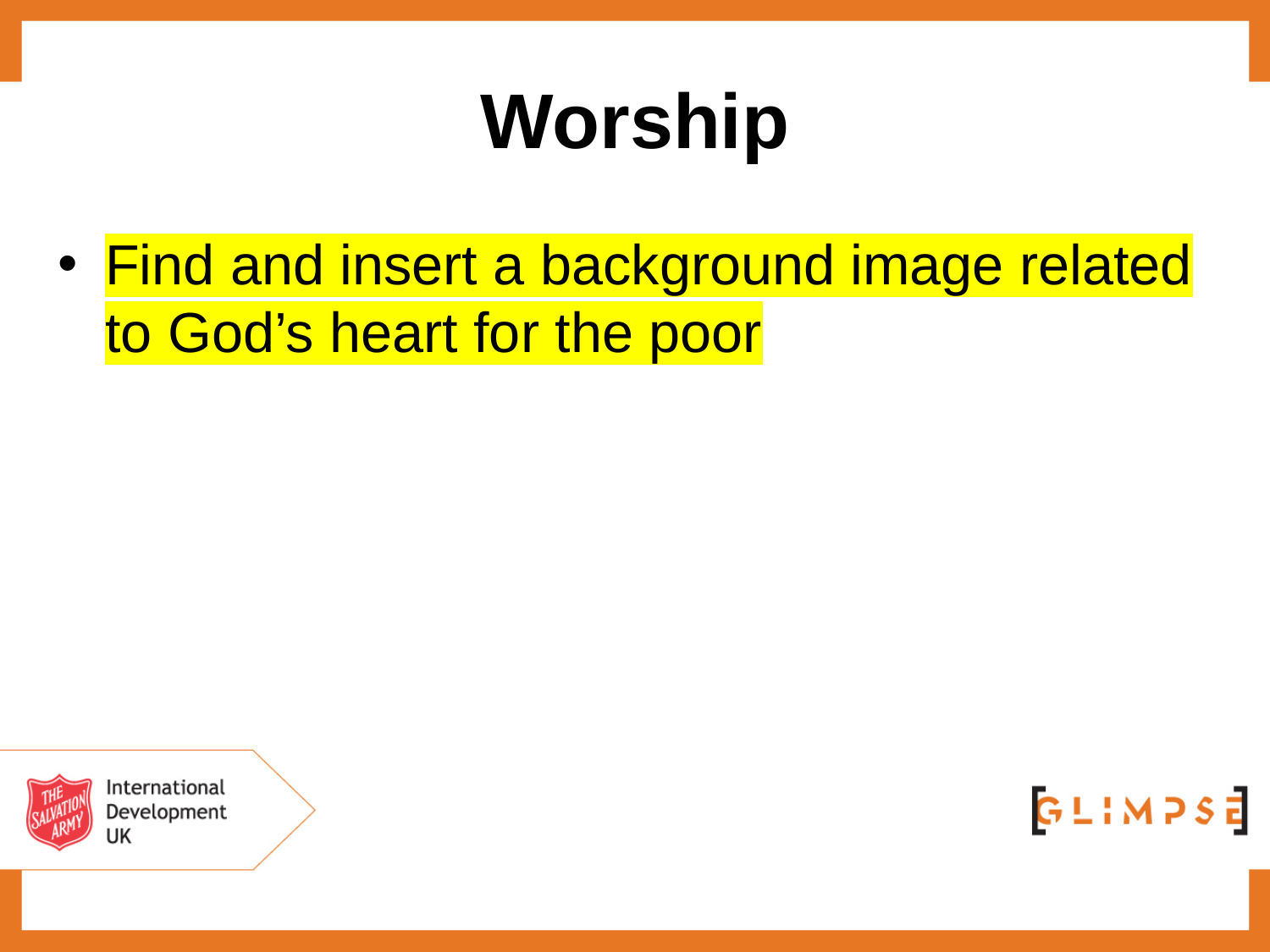

# Worship
Find and insert a background image related to God’s heart for the poor